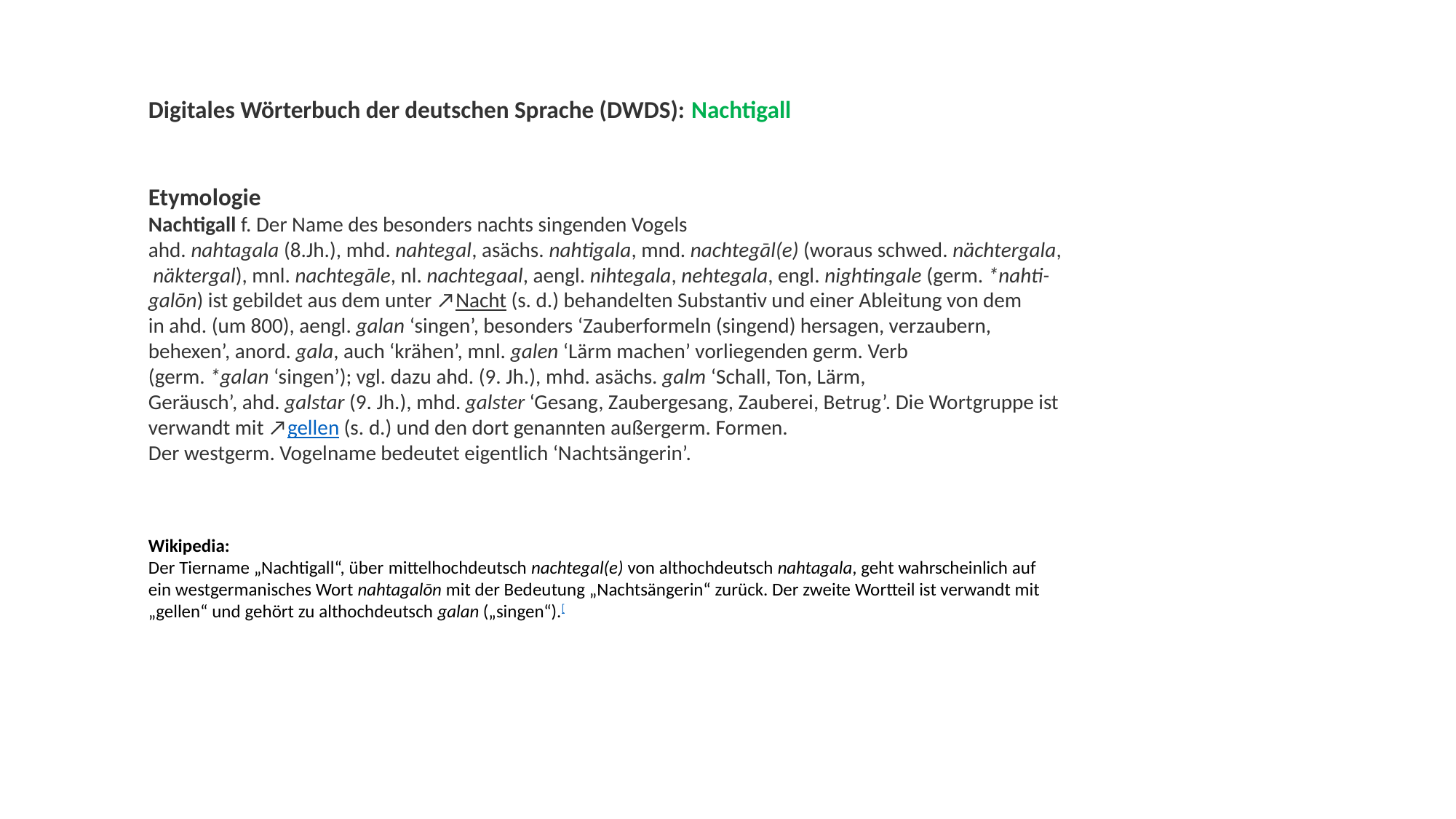

Digitales Wörterbuch der deutschen Sprache (DWDS): Nachtigall

Etymologie
Nachtigall f. Der Name des besonders nachts singenden Vogels
ahd. nahtagala (8.Jh.), mhd. nahtegal, asächs. nahtigala, mnd. nachtegāl(e) (woraus schwed. nächtergala, näktergal), mnl. nachtegāle, nl. nachtegaal, aengl. nihtegala, nehtegala, engl. nightingale (germ. *nahti-galōn) ist gebildet aus dem unter ↗Nacht (s. d.) behandelten Substantiv und einer Ableitung von dem in ahd. (um 800), aengl. galan ‘singen’, besonders ‘Zauberformeln (singend) hersagen, verzaubern, behexen’, anord. gala, auch ‘krähen’, mnl. galen ‘Lärm machen’ vorliegenden germ. Verb (germ. *galan ‘singen’); vgl. dazu ahd. (9. Jh.), mhd. asächs. galm ‘Schall, Ton, Lärm, Geräusch’, ahd. galstar (9. Jh.), mhd. galster ‘Gesang, Zaubergesang, Zauberei, Betrug’. Die Wortgruppe ist verwandt mit ↗gellen (s. d.) und den dort genannten außergerm. Formen.
Der westgerm. Vogelname bedeutet eigentlich ‘Nachtsängerin’.

Wikipedia:
Der Tiername „Nachtigall“, über mittelhochdeutsch nachtegal(e) von althochdeutsch nahtagala, geht wahrscheinlich auf ein westgermanisches Wort nahtagalōn mit der Bedeutung „Nachtsängerin“ zurück. Der zweite Wortteil ist verwandt mit „gellen“ und gehört zu althochdeutsch galan („singen“).[